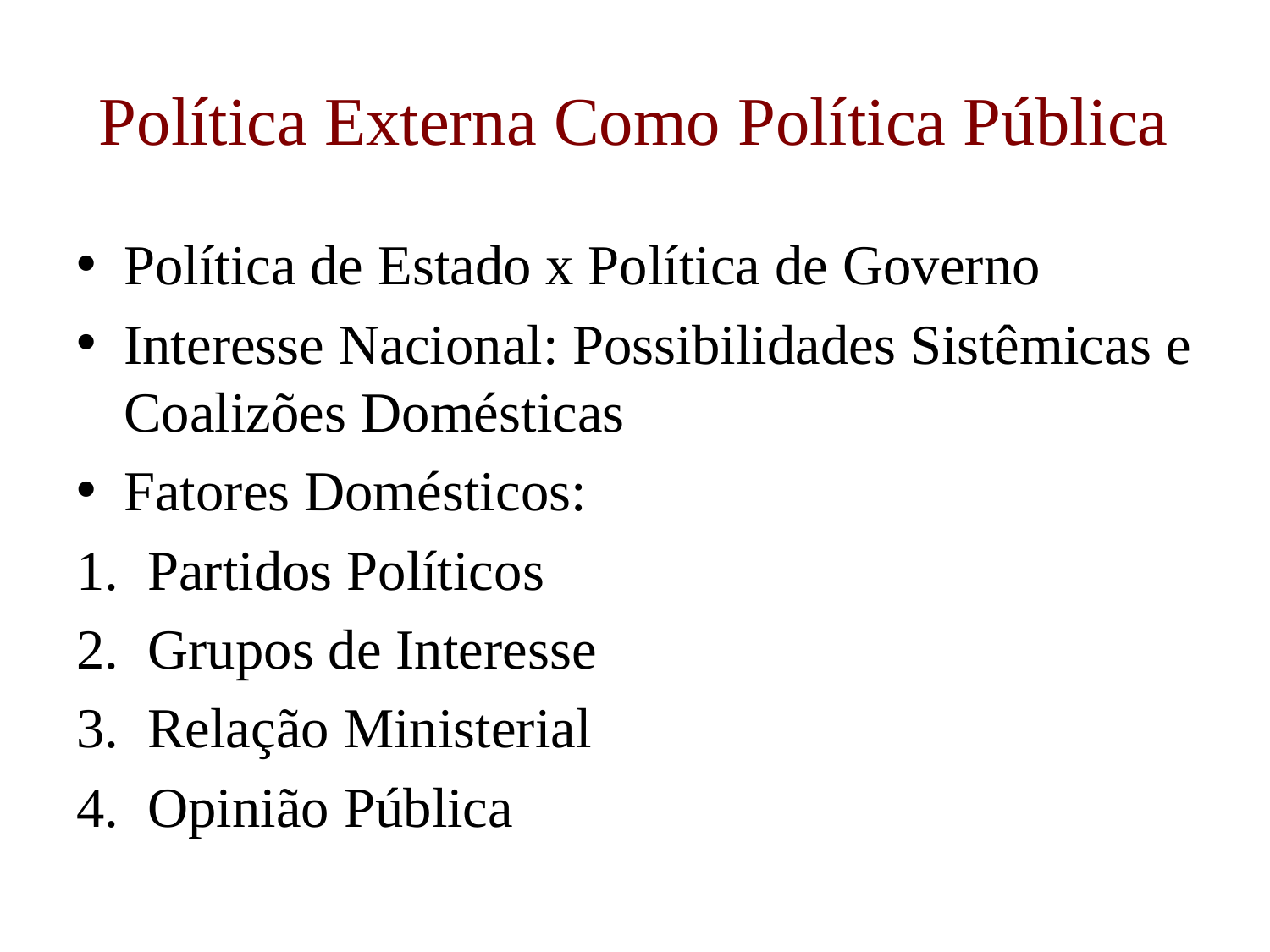

# Política Externa Como Política Pública
Política de Estado x Política de Governo
Interesse Nacional: Possibilidades Sistêmicas e Coalizões Domésticas
Fatores Domésticos:
Partidos Políticos
Grupos de Interesse
Relação Ministerial
Opinião Pública